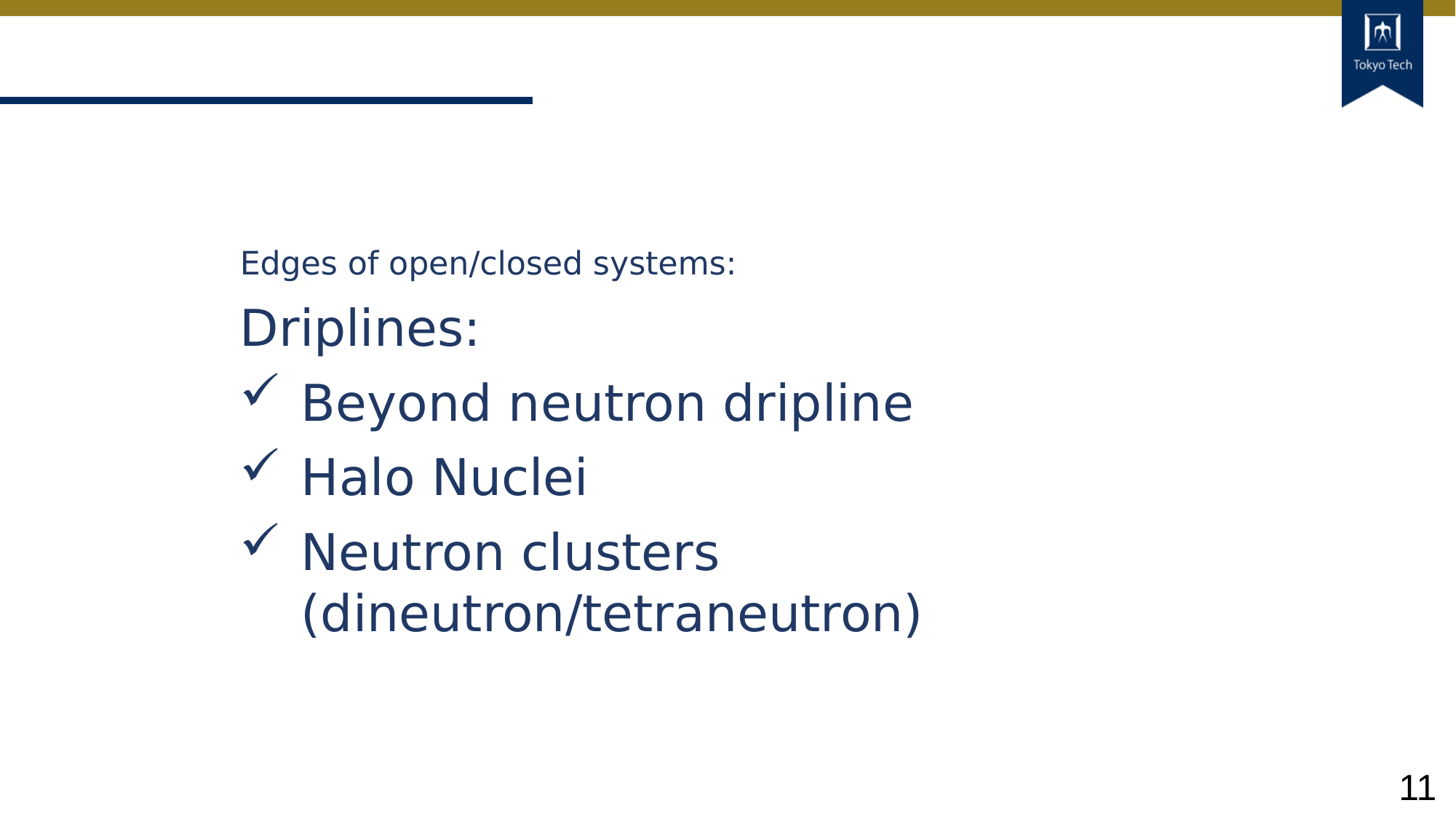

Edges of open/closed systems:
Driplines:
Beyond neutron dripline
Halo Nuclei
Neutron clusters (dineutron/tetraneutron)